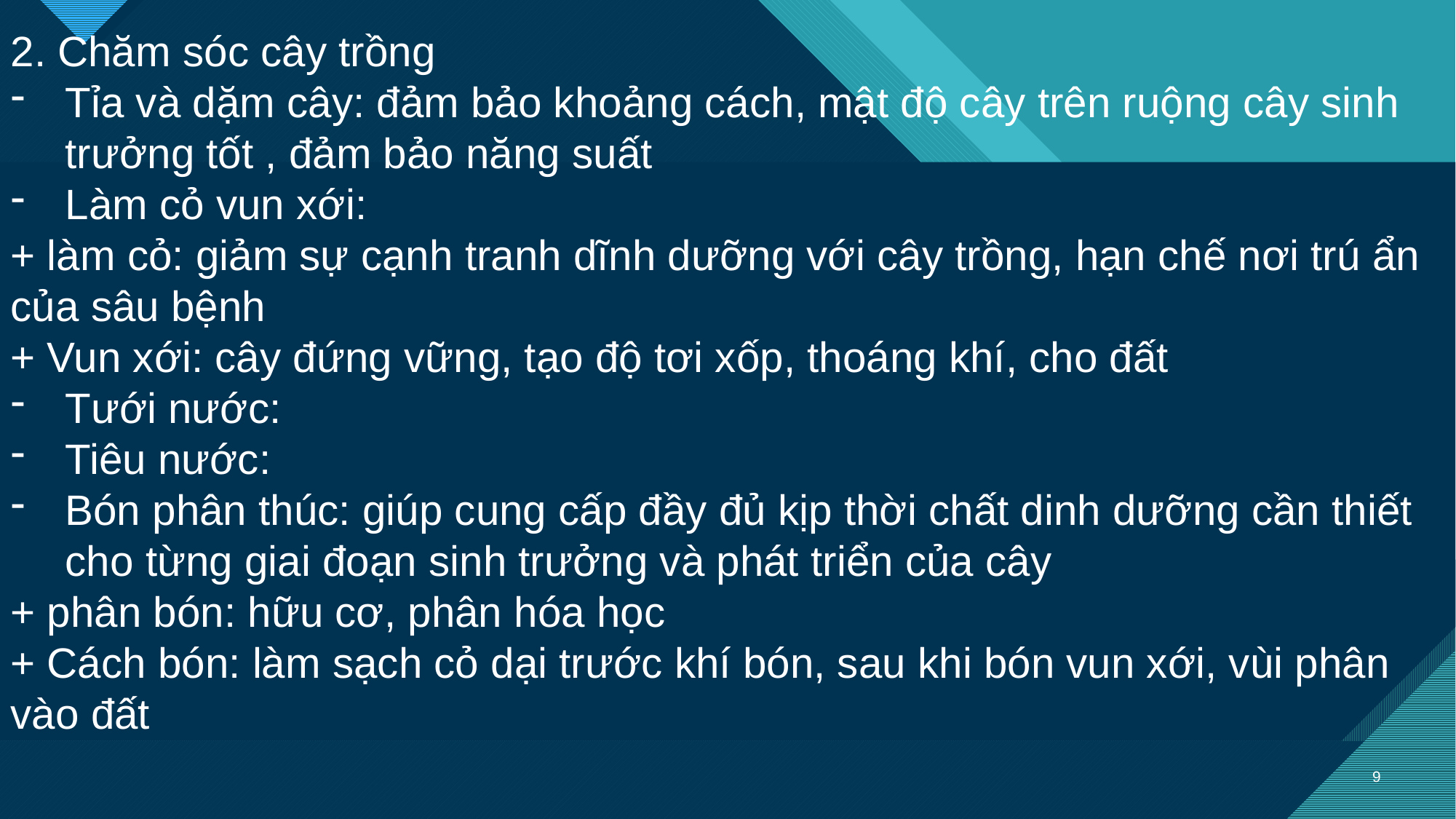

2. Chăm sóc cây trồng
Tỉa và dặm cây: đảm bảo khoảng cách, mật độ cây trên ruộng cây sinh trưởng tốt , đảm bảo năng suất
Làm cỏ vun xới:
+ làm cỏ: giảm sự cạnh tranh dĩnh dưỡng với cây trồng, hạn chế nơi trú ẩn của sâu bệnh
+ Vun xới: cây đứng vững, tạo độ tơi xốp, thoáng khí, cho đất
Tưới nước:
Tiêu nước:
Bón phân thúc: giúp cung cấp đầy đủ kịp thời chất dinh dưỡng cần thiết cho từng giai đoạn sinh trưởng và phát triển của cây
+ phân bón: hữu cơ, phân hóa học
+ Cách bón: làm sạch cỏ dại trước khí bón, sau khi bón vun xới, vùi phân vào đất
9